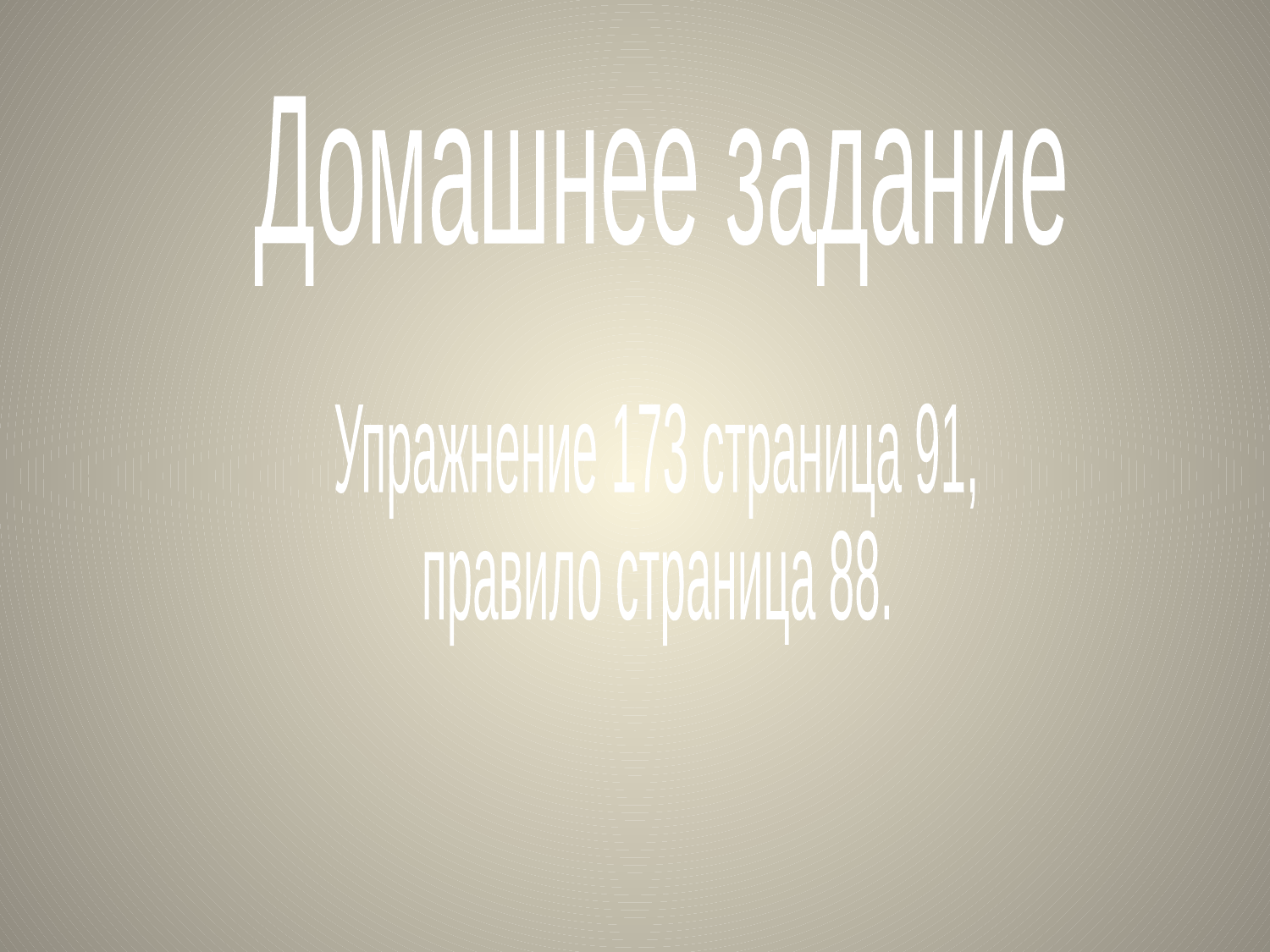

#
Домашнее задание

Упражнение 173 страница 91,
правило страница 88.